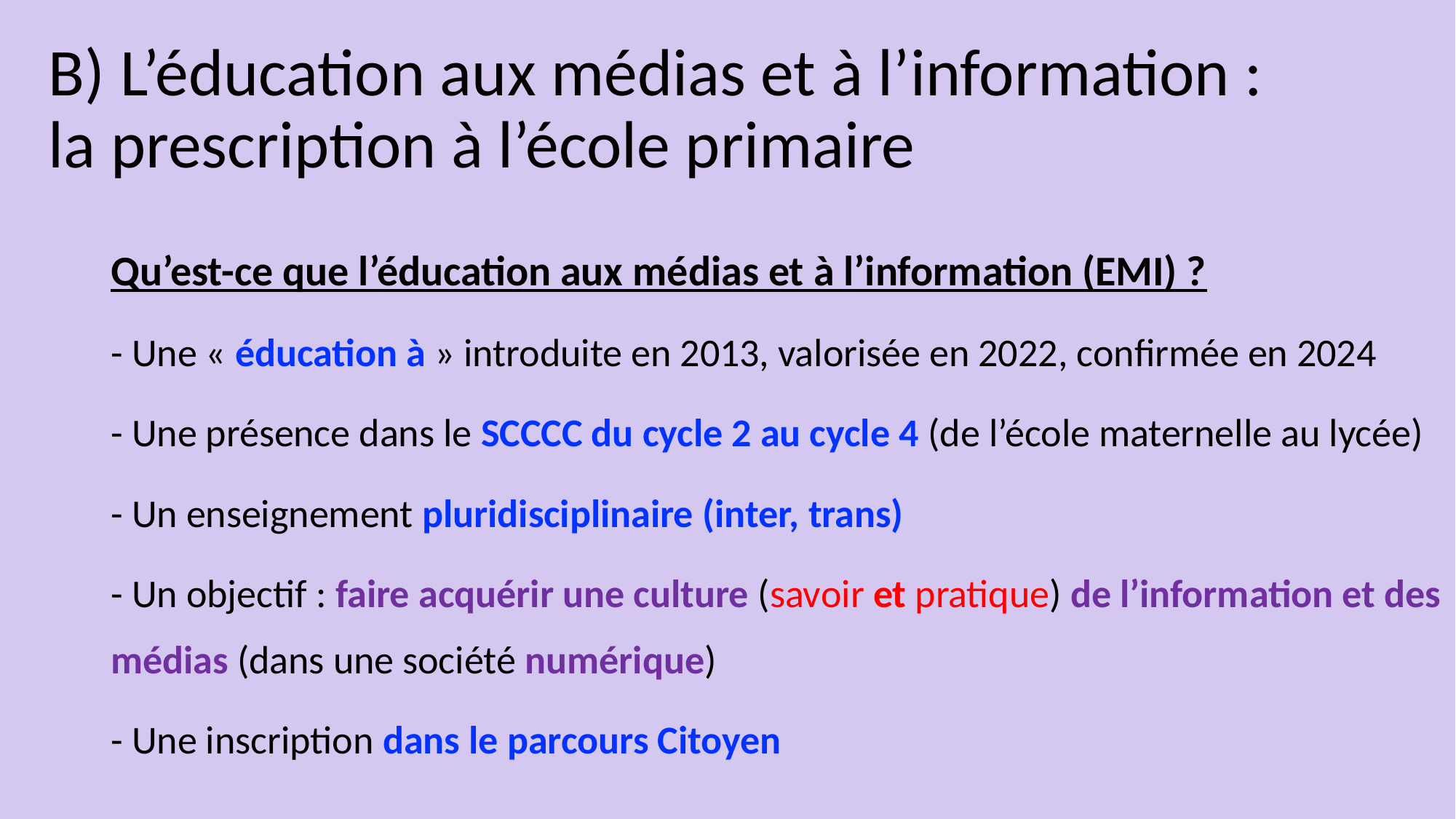

# B) L’éducation aux médias et à l’information : la prescription à l’école primaire
Qu’est-ce que l’éducation aux médias et à l’information (EMI) ?
- Une « éducation à » introduite en 2013, valorisée en 2022, confirmée en 2024
- Une présence dans le SCCCC du cycle 2 au cycle 4 (de l’école maternelle au lycée)
- Un enseignement pluridisciplinaire (inter, trans)
- Un objectif : faire acquérir une culture (savoir et pratique) de l’information et des médias (dans une société numérique)
- Une inscription dans le parcours Citoyen